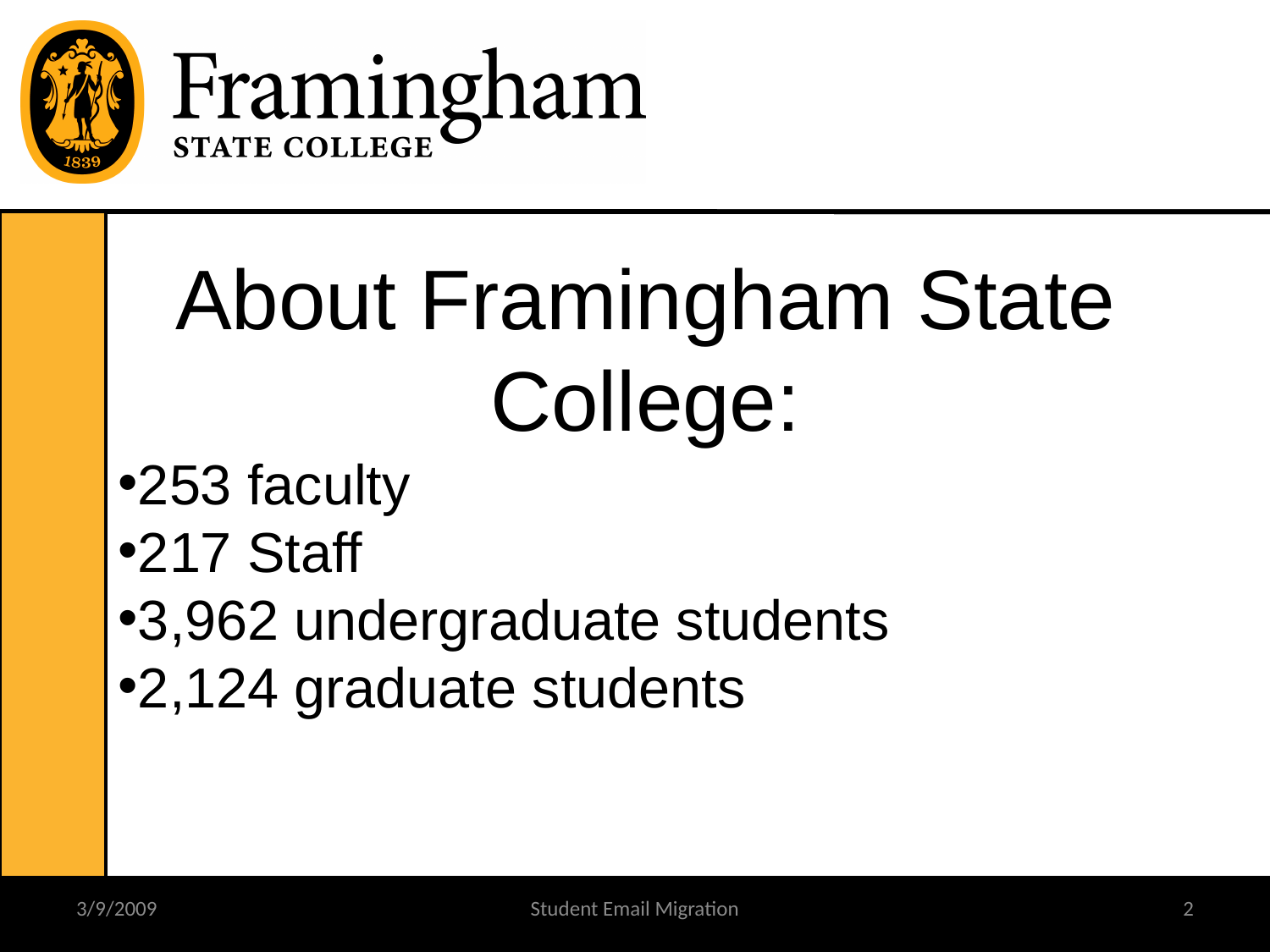

About Framingham State College:
253 faculty
217 Staff
3,962 undergraduate students
2,124 graduate students

3/9/2009
Student Email Migration
2